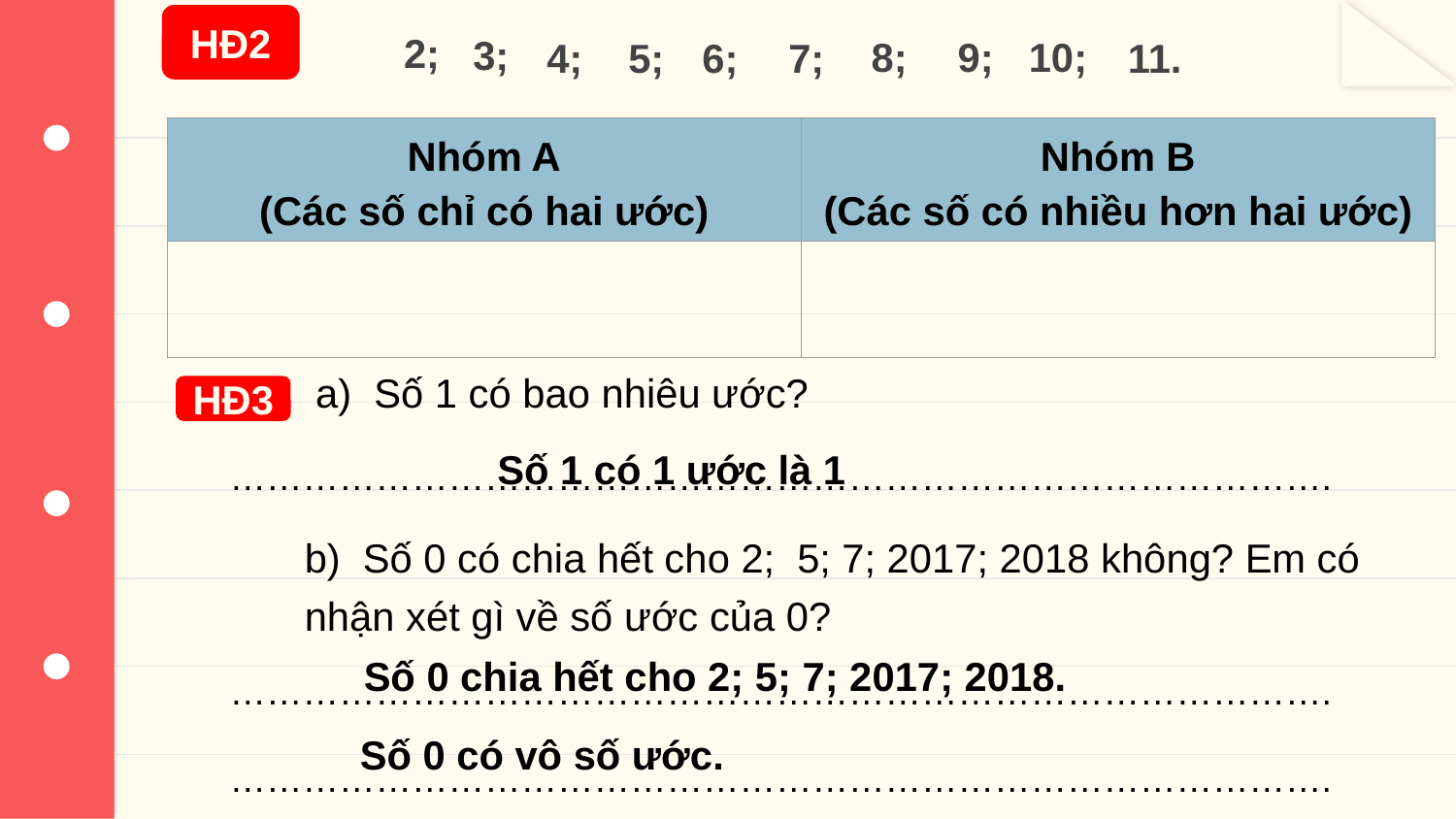

HĐ2
2;
3;
8;
9;
10;
4;
6;
5;
11.
7;
| Nhóm A (Các số chỉ có hai ước) | Nhóm B (Các số có nhiều hơn hai ước) |
| --- | --- |
|  |  |
a)  Số 1 có bao nhiêu ước?
HĐ3
Số 1 có 1 ước là 1
……………………………………………………………………………….
b)  Số 0 có chia hết cho 2;  5; 7; 2017; 2018 không? Em có nhận xét gì về số ước của 0?
Số 0 chia hết cho 2; 5; 7; 2017; 2018.
……………………………………………………………………………….
Số 0 có vô số ước.
……………………………………………………………………………….